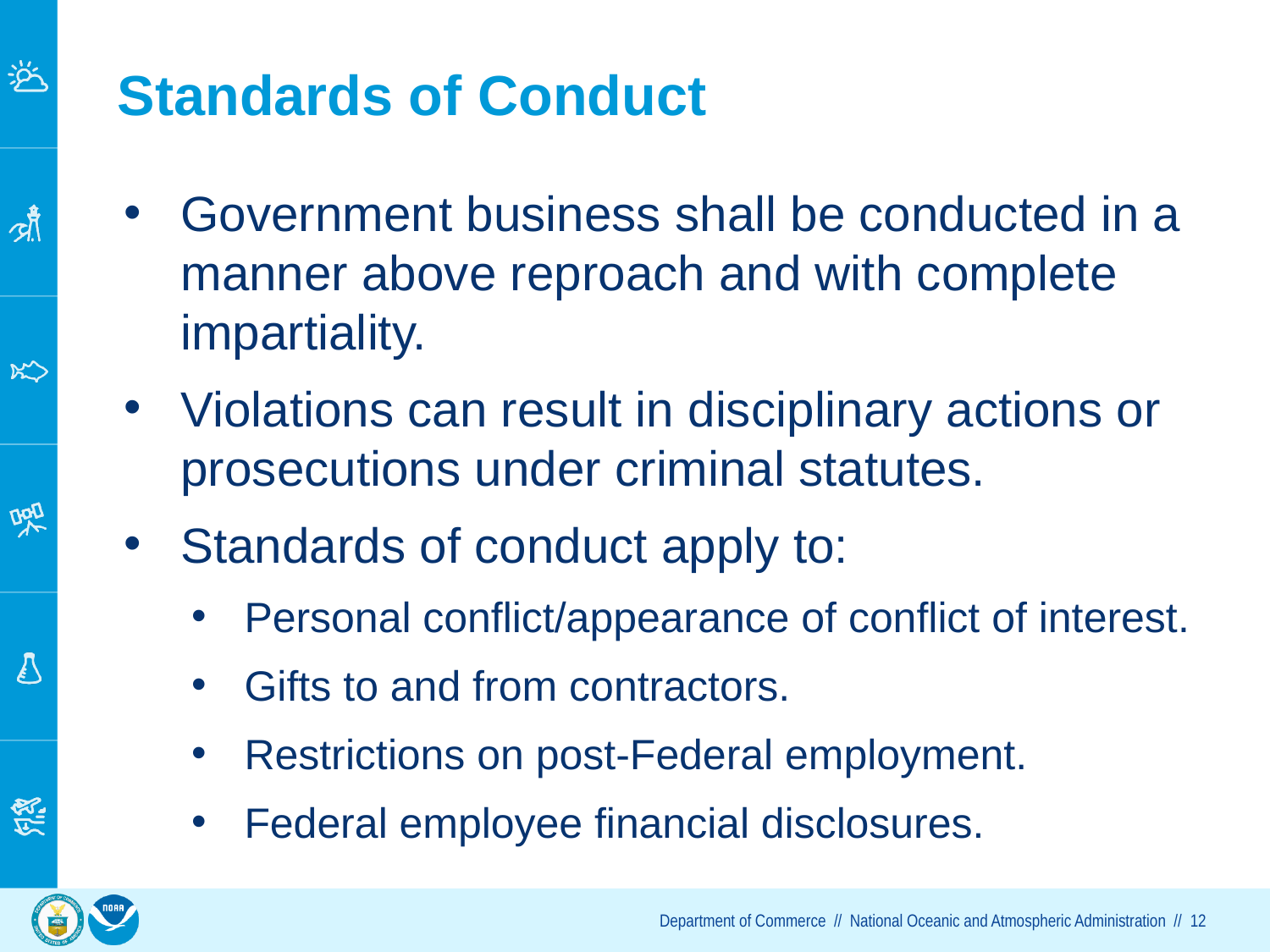

# Standards of Conduct
Government business shall be conducted in a manner above reproach and with complete impartiality.
Violations can result in disciplinary actions or prosecutions under criminal statutes.
Standards of conduct apply to:
Personal conflict/appearance of conflict of interest.
Gifts to and from contractors.
Restrictions on post-Federal employment.
Federal employee financial disclosures.